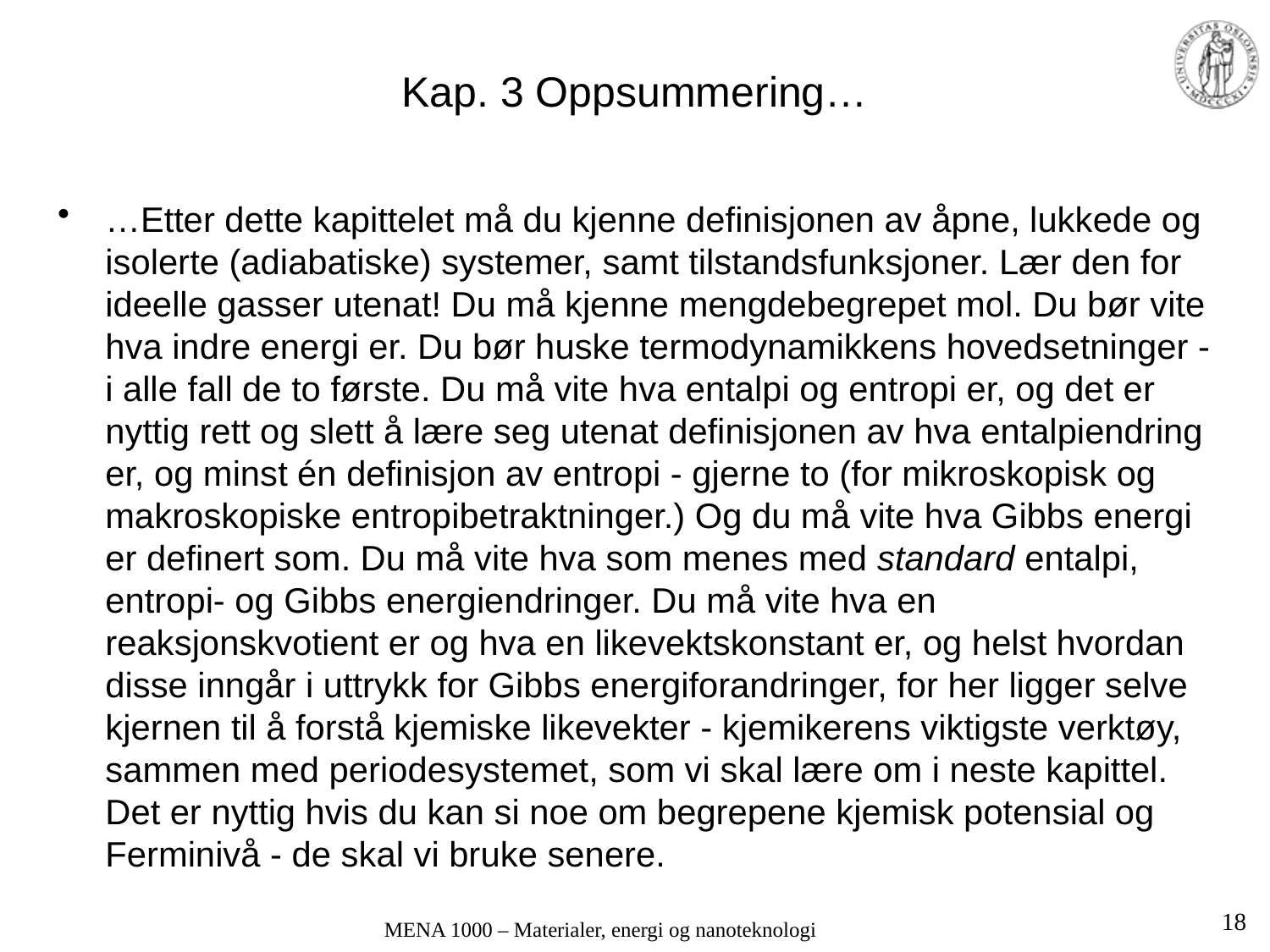

# Kap. 3 Oppsummering…
…Etter dette kapittelet må du kjenne definisjonen av åpne, lukkede og isolerte (adiabatiske) systemer, samt tilstandsfunksjoner. Lær den for ideelle gasser utenat! Du må kjenne mengdebegrepet mol. Du bør vite hva indre energi er. Du bør huske termodynamikkens hovedsetninger - i alle fall de to første. Du må vite hva entalpi og entropi er, og det er nyttig rett og slett å lære seg utenat definisjonen av hva entalpiendring er, og minst én definisjon av entropi - gjerne to (for mikroskopisk og makroskopiske entropibetraktninger.) Og du må vite hva Gibbs energi er definert som. Du må vite hva som menes med standard entalpi, entropi- og Gibbs energiendringer. Du må vite hva en reaksjonskvotient er og hva en likevektskonstant er, og helst hvordan disse inngår i uttrykk for Gibbs energiforandringer, for her ligger selve kjernen til å forstå kjemiske likevekter - kjemikerens viktigste verktøy, sammen med periodesystemet, som vi skal lære om i neste kapittel. Det er nyttig hvis du kan si noe om begrepene kjemisk potensial og Ferminivå - de skal vi bruke senere.
18
MENA 1000 – Materialer, energi og nanoteknologi